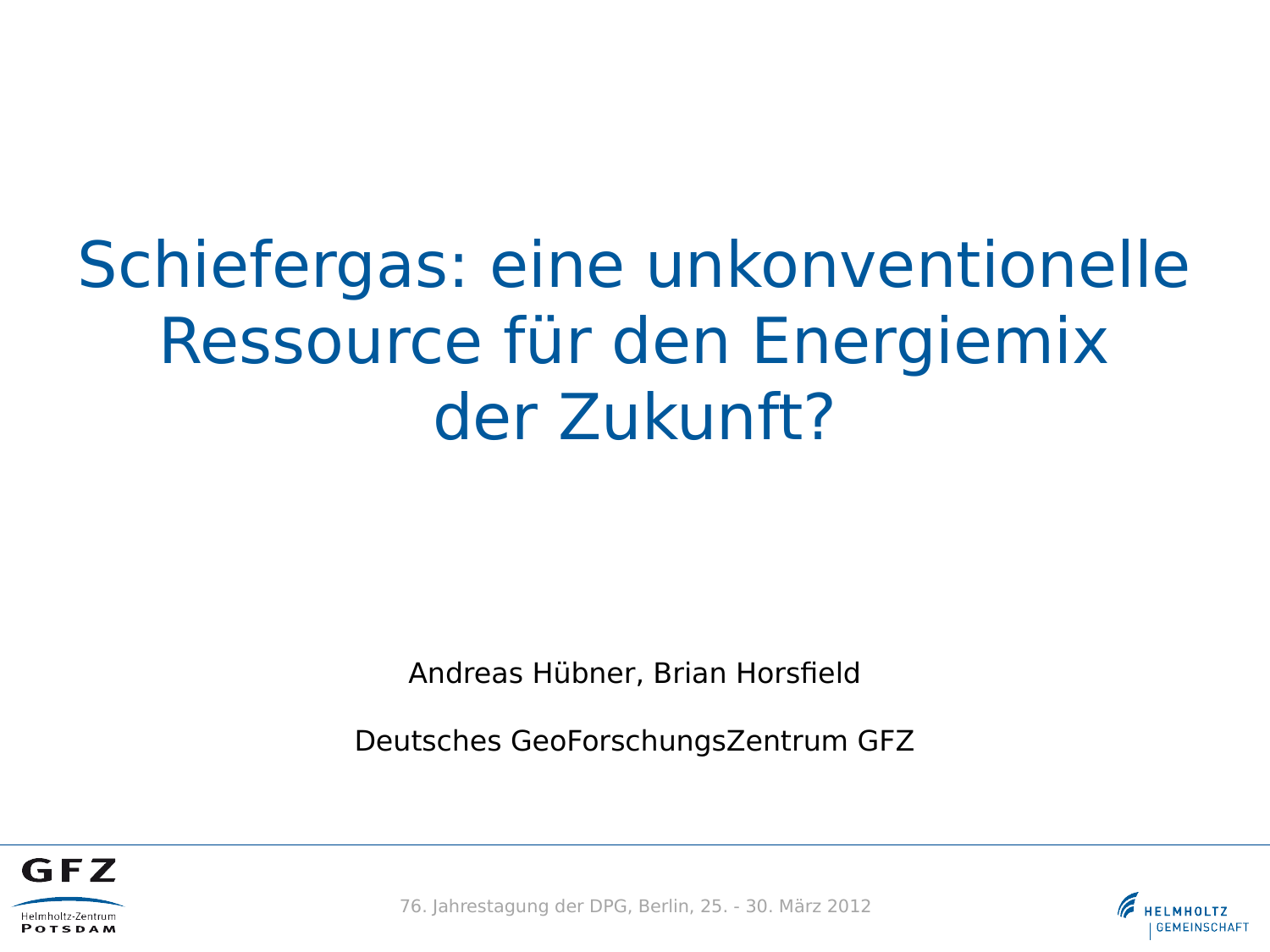

# Schiefergas: eine unkonventionelle Ressource für den Energiemix der Zukunft? Andreas Hübner, Brian Horsfield Deutsches GeoForschungsZentrum GFZ
76. Jahrestagung der DPG, Berlin, 25. - 30. März 2012